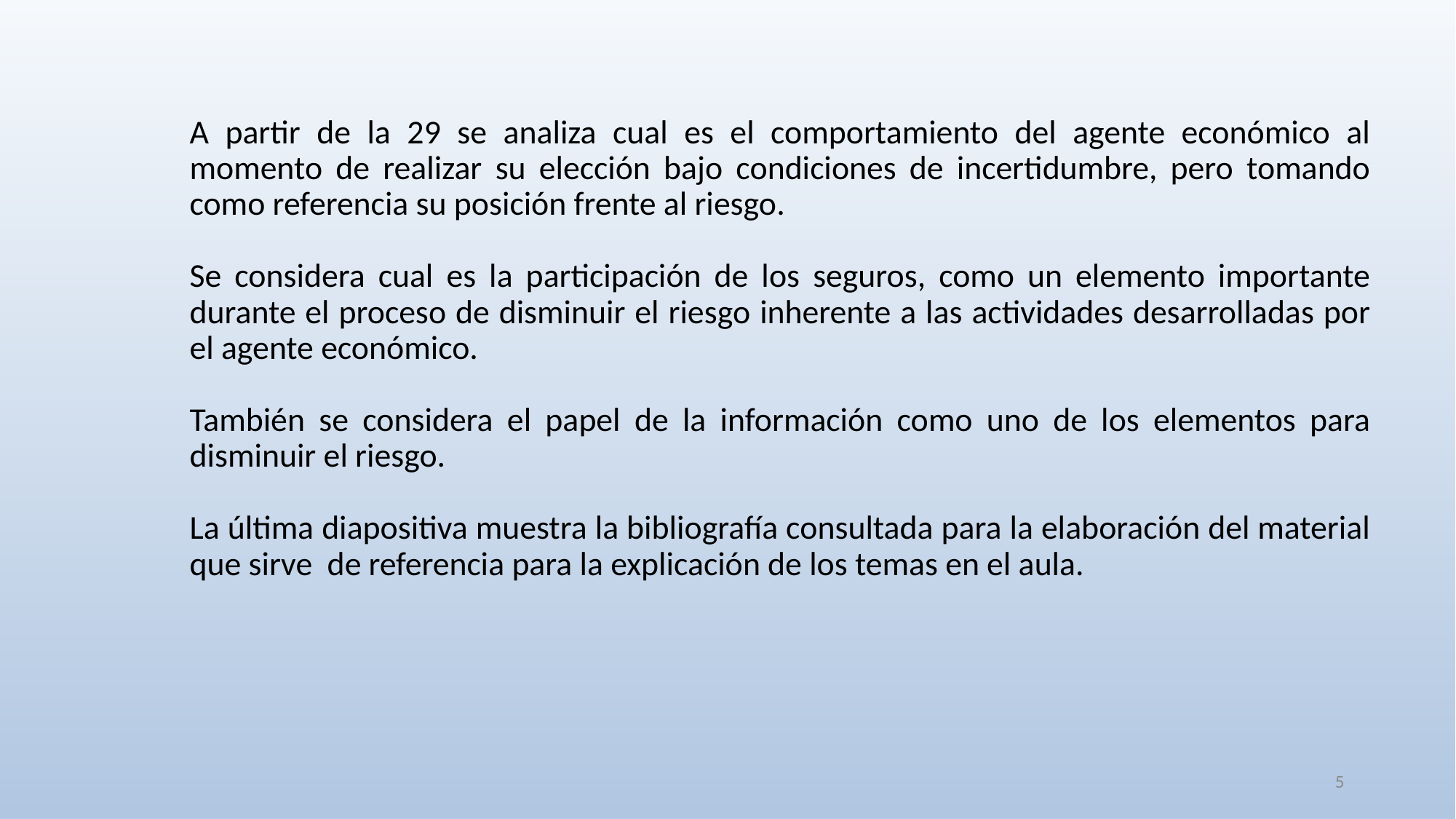

A partir de la 29 se analiza cual es el comportamiento del agente económico al momento de realizar su elección bajo condiciones de incertidumbre, pero tomando como referencia su posición frente al riesgo.

Se considera cual es la participación de los seguros, como un elemento importante durante el proceso de disminuir el riesgo inherente a las actividades desarrolladas por el agente económico.

También se considera el papel de la información como uno de los elementos para disminuir el riesgo.

La última diapositiva muestra la bibliografía consultada para la elaboración del material que sirve  de referencia para la explicación de los temas en el aula.

5